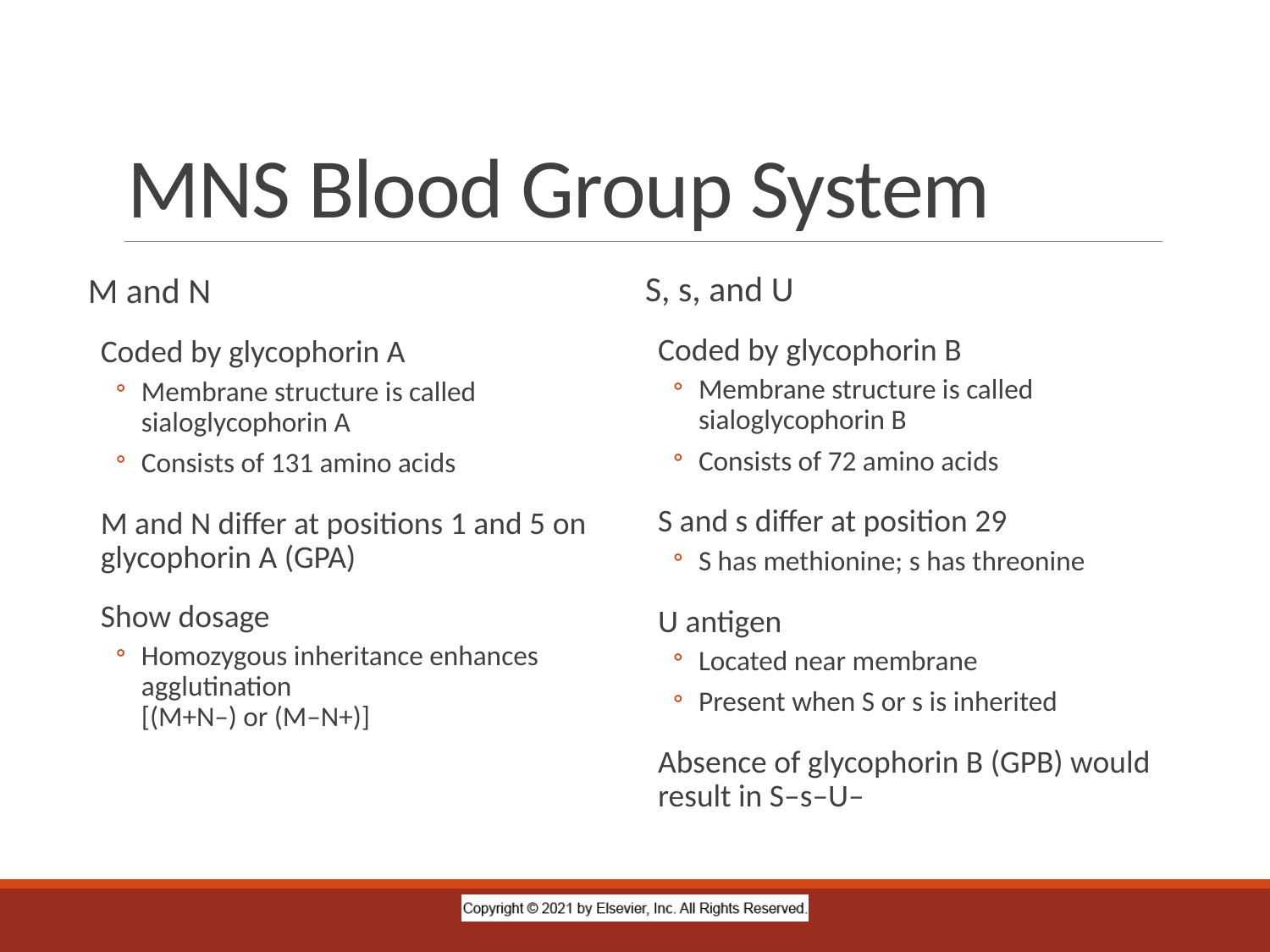

# MNS Blood Group System
S, s, and U
Coded by glycophorin B
Membrane structure is called sialoglycophorin B
Consists of 72 amino acids
S and s differ at position 29
S has methionine; s has threonine
U antigen
Located near membrane
Present when S or s is inherited
Absence of glycophorin B (GPB) would result in S–s–U–
M and N
Coded by glycophorin A
Membrane structure is called sialoglycophorin A
Consists of 131 amino acids
M and N differ at positions 1 and 5 on glycophorin A (GPA)
Show dosage
Homozygous inheritance enhances agglutination
[(M+N–) or (M–N+)]